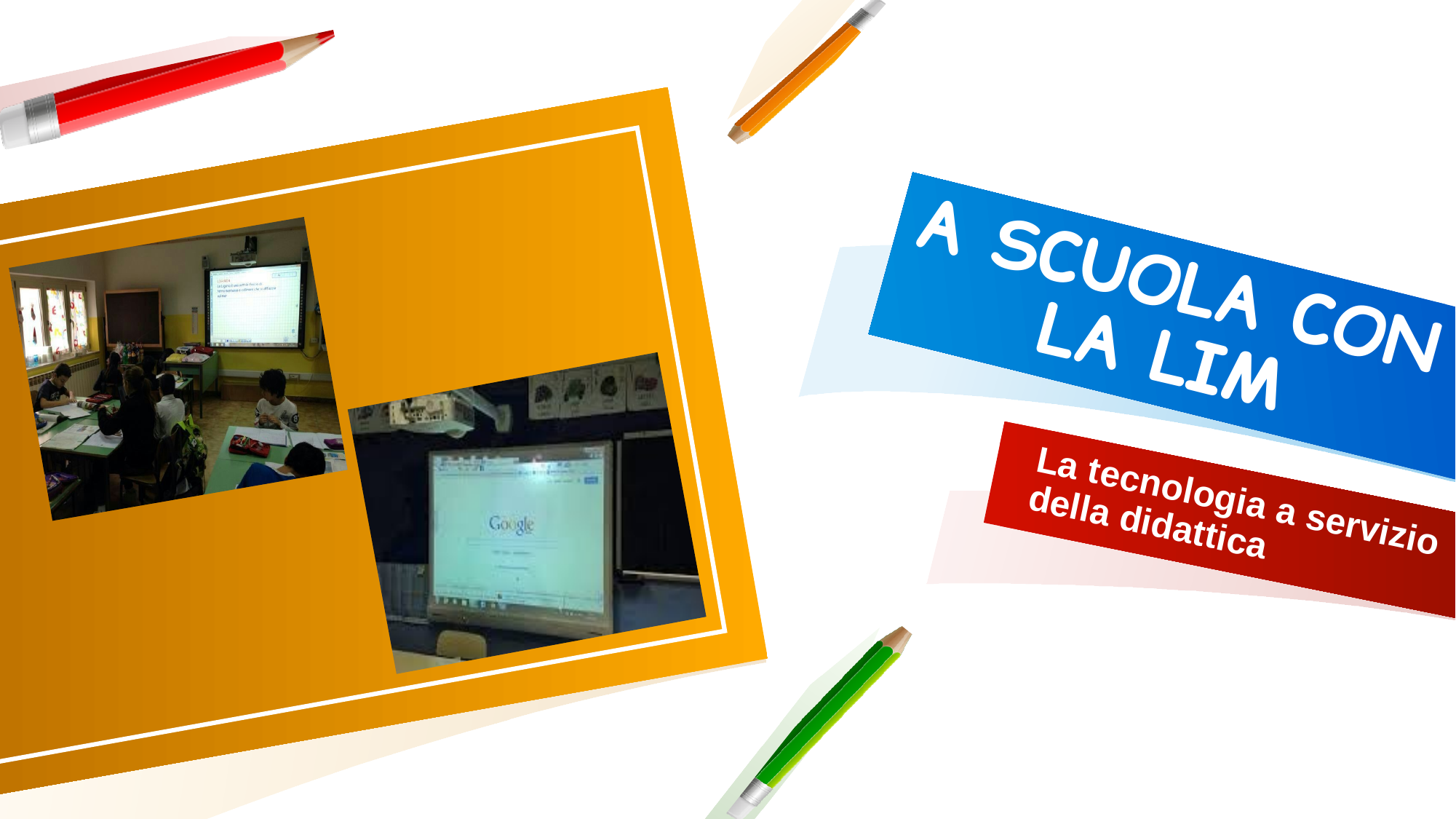

# A SCUOLA CON LA LIM

La tecnologia a servizio della didattica